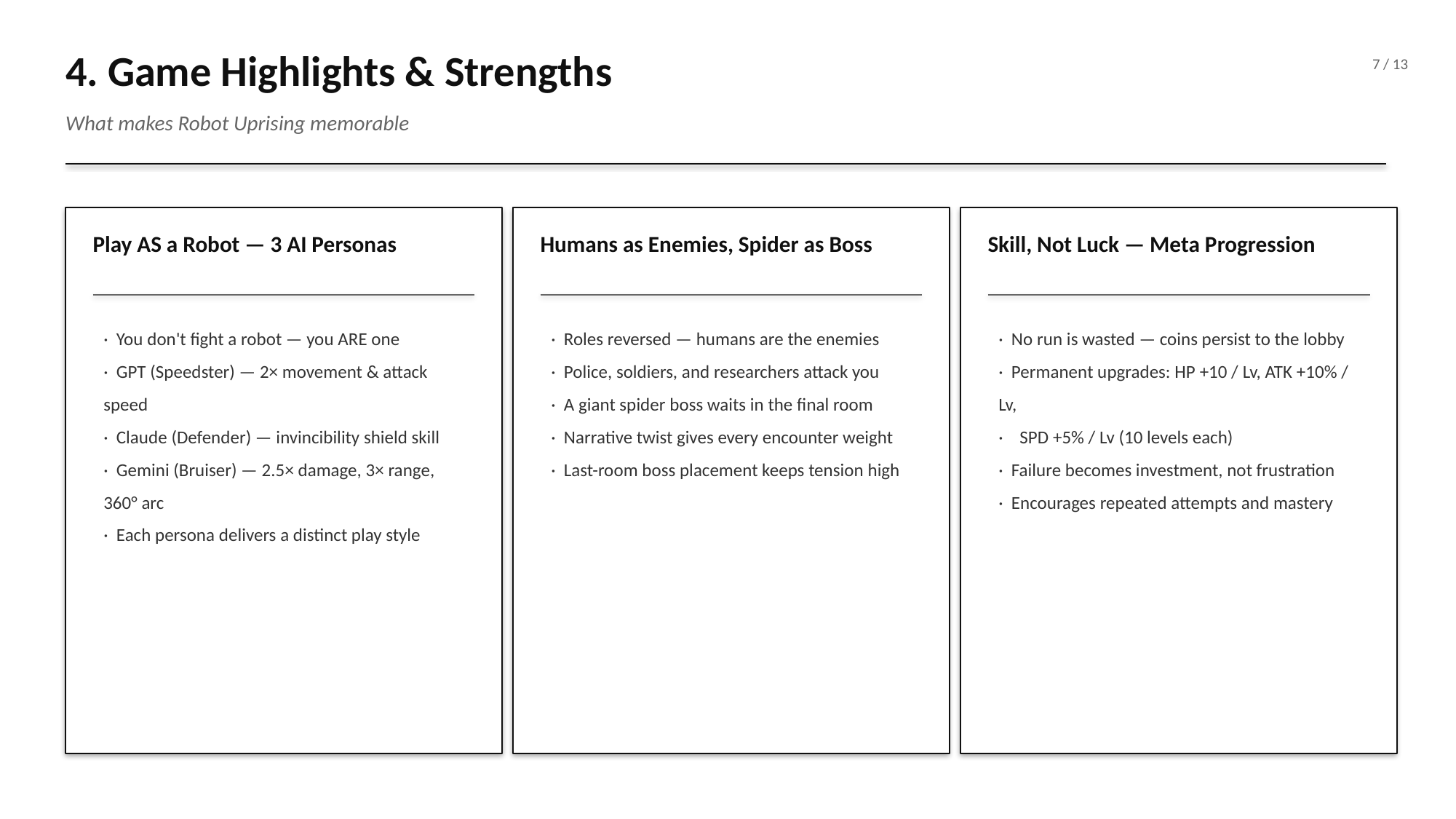

4. Game Highlights & Strengths
7 / 13
What makes Robot Uprising memorable

Play AS a Robot — 3 AI Personas
Humans as Enemies, Spider as Boss
Skill, Not Luck — Meta Progression
·  You don't fight a robot — you ARE one
·  GPT (Speedster) — 2× movement & attack speed
·  Claude (Defender) — invincibility shield skill
·  Gemini (Bruiser) — 2.5× damage, 3× range, 360° arc
·  Each persona delivers a distinct play style
·  Roles reversed — humans are the enemies
·  Police, soldiers, and researchers attack you
·  A giant spider boss waits in the final room
·  Narrative twist gives every encounter weight
·  Last-room boss placement keeps tension high
·  No run is wasted — coins persist to the lobby
·  Permanent upgrades: HP +10 / Lv, ATK +10% / Lv,
·    SPD +5% / Lv (10 levels each)
·  Failure becomes investment, not frustration
·  Encourages repeated attempts and mastery